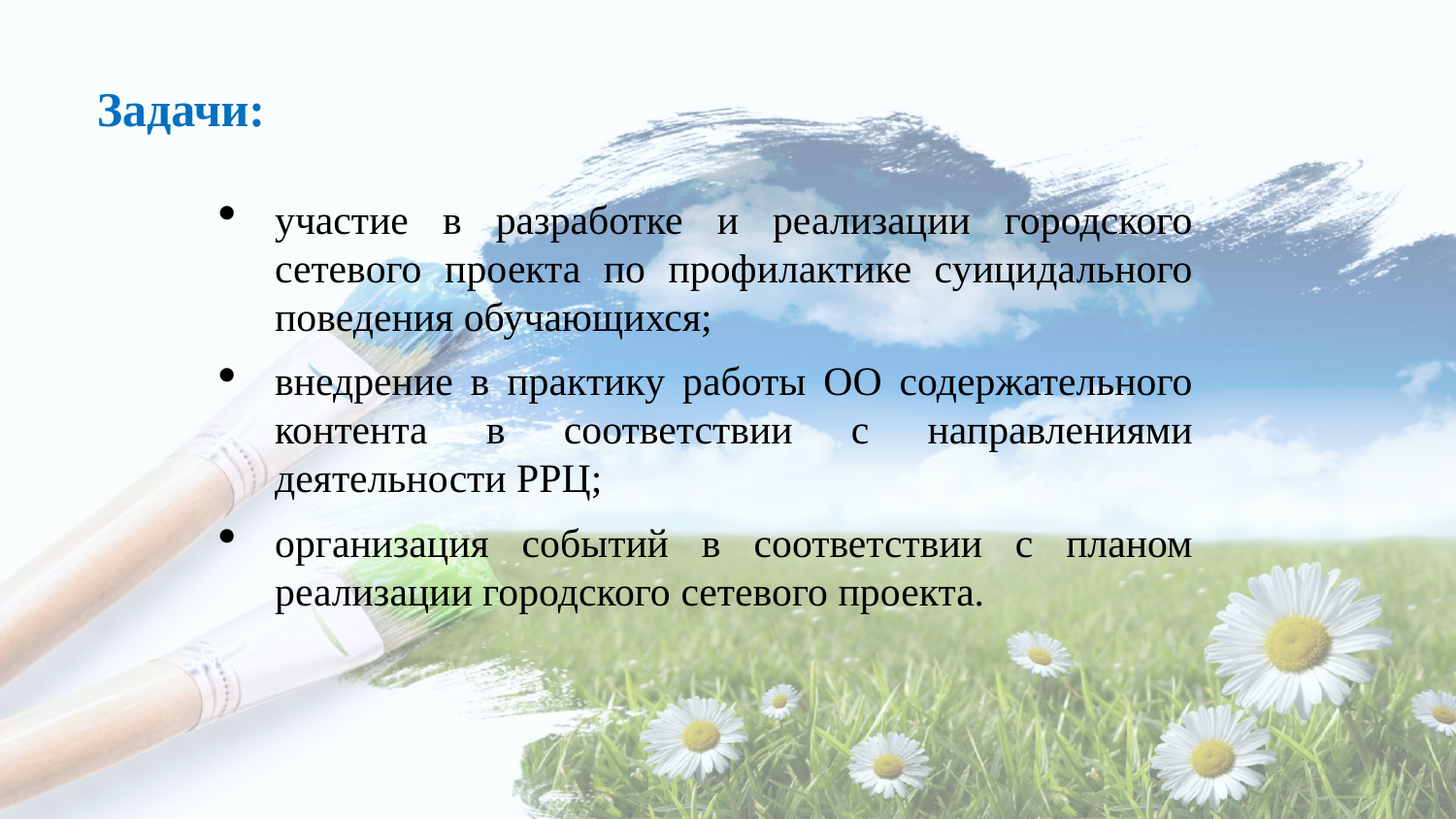

Задачи:

участие в разработке и реализации городского сетевого проекта по профилактике суицидального поведения обучающихся;
внедрение в практику работы ОО содержательного контента в соответствии с направлениями деятельности РРЦ;
организация событий в соответствии с планом реализации городского сетевого проекта.